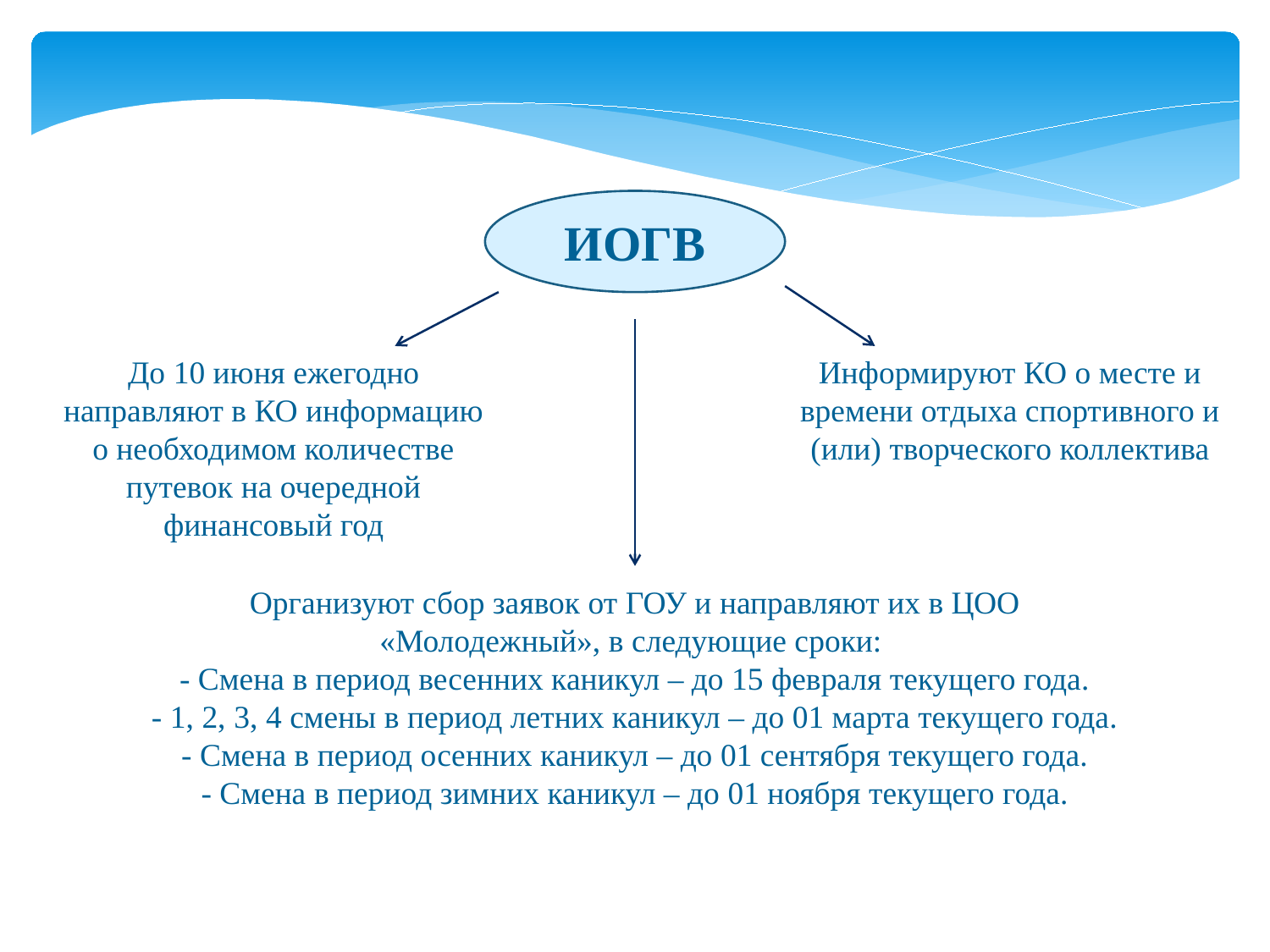

ИОГВ
До 10 июня ежегодно направляют в КО информацию о необходимом количестве путевок на очередной финансовый год
Информируют КО о месте и времени отдыха спортивного и (или) творческого коллектива
Организуют сбор заявок от ГОУ и направляют их в ЦОО «Молодежный», в следующие сроки:
- Смена в период весенних каникул – до 15 февраля текущего года.
- 1, 2, 3, 4 смены в период летних каникул – до 01 марта текущего года.
- Смена в период осенних каникул – до 01 сентября текущего года.
- Смена в период зимних каникул – до 01 ноября текущего года.